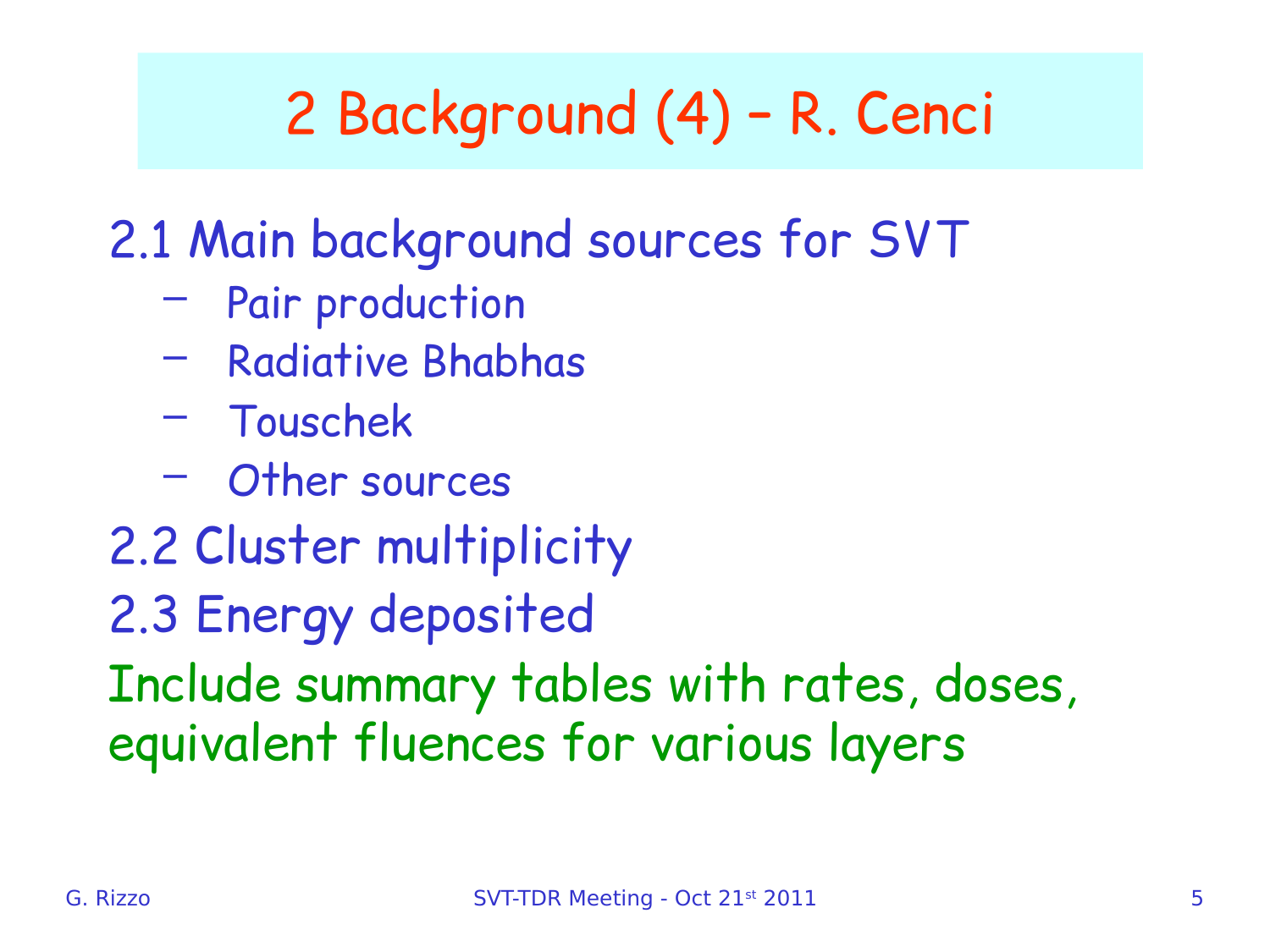

# 2 Background (4) – R. Cenci
2.1 Main background sources for SVT
Pair production
Radiative Bhabhas
Touschek
Other sources
2.2 Cluster multiplicity
2.3 Energy deposited
Include summary tables with rates, doses, equivalent fluences for various layers
G. Rizzo
SVT-TDR Meeting - Oct 21st 2011
5